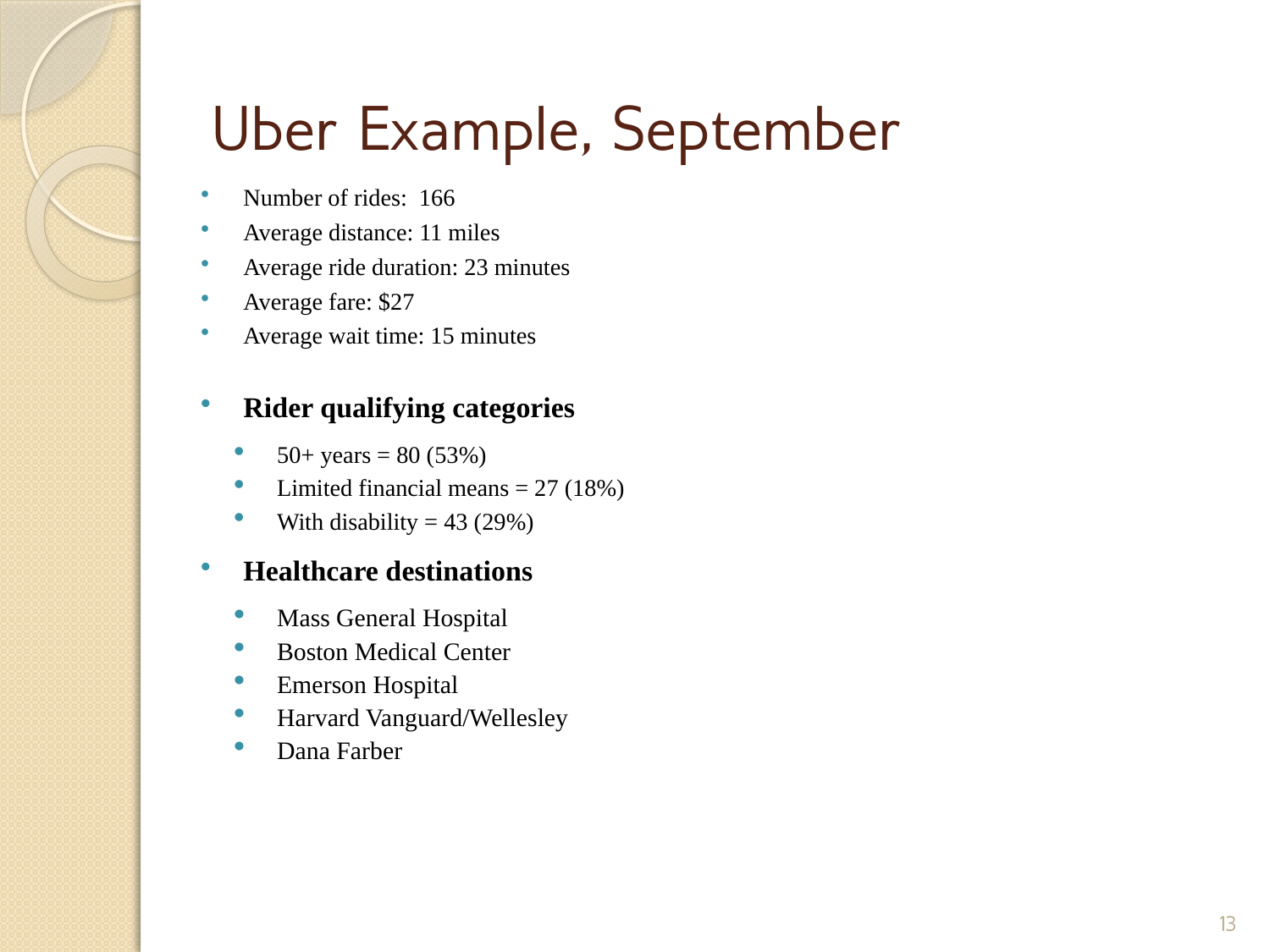

# Uber Example, September
Number of rides:  166
Average distance: 11 miles
Average ride duration: 23 minutes
Average fare: $27
Average wait time: 15 minutes

Rider qualifying categories
50+ years = 80 (53%)
Limited financial means = 27 (18%)
With disability = 43 (29%)
Healthcare destinations
Mass General Hospital
Boston Medical Center
Emerson Hospital
Harvard Vanguard/Wellesley
Dana Farber

13